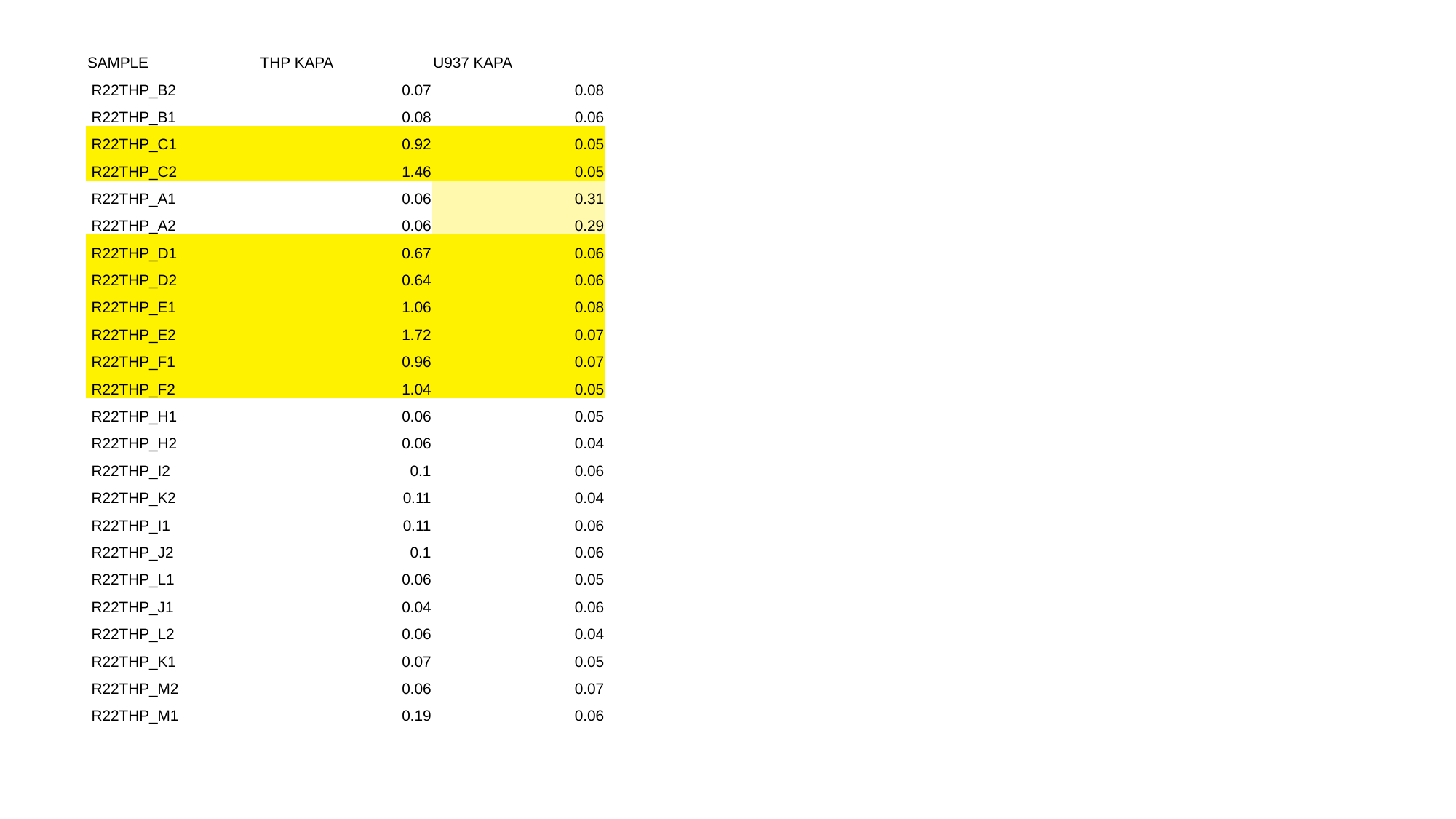

| SAMPLE | THP KAPA | U937 KAPA |
| --- | --- | --- |
| R22THP\_B2 | 0.07 | 0.08 |
| R22THP\_B1 | 0.08 | 0.06 |
| R22THP\_C1 | 0.92 | 0.05 |
| R22THP\_C2 | 1.46 | 0.05 |
| R22THP\_A1 | 0.06 | 0.31 |
| R22THP\_A2 | 0.06 | 0.29 |
| R22THP\_D1 | 0.67 | 0.06 |
| R22THP\_D2 | 0.64 | 0.06 |
| R22THP\_E1 | 1.06 | 0.08 |
| R22THP\_E2 | 1.72 | 0.07 |
| R22THP\_F1 | 0.96 | 0.07 |
| R22THP\_F2 | 1.04 | 0.05 |
| R22THP\_H1 | 0.06 | 0.05 |
| R22THP\_H2 | 0.06 | 0.04 |
| R22THP\_I2 | 0.1 | 0.06 |
| R22THP\_K2 | 0.11 | 0.04 |
| R22THP\_I1 | 0.11 | 0.06 |
| R22THP\_J2 | 0.1 | 0.06 |
| R22THP\_L1 | 0.06 | 0.05 |
| R22THP\_J1 | 0.04 | 0.06 |
| R22THP\_L2 | 0.06 | 0.04 |
| R22THP\_K1 | 0.07 | 0.05 |
| R22THP\_M2 | 0.06 | 0.07 |
| R22THP\_M1 | 0.19 | 0.06 |